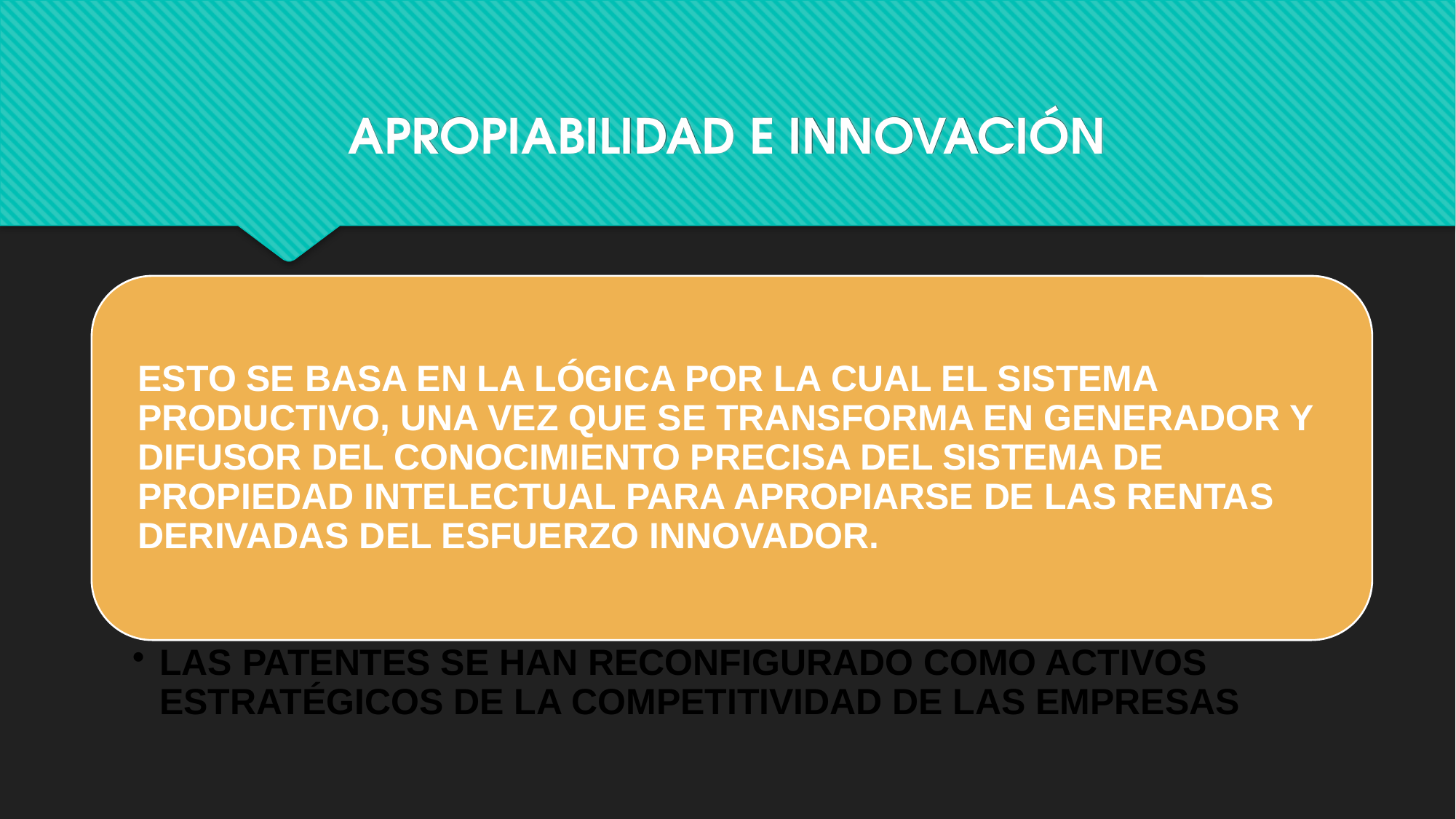

APROPIABILIDAD E INNOVACIÓN

ESTO SE BASA EN LA LÓGICA POR LA CUAL EL SISTEMA PRODUCTIVO, UNA VEZ QUE SE TRANSFORMA EN GENERADOR Y DIFUSOR DEL CONOCIMIENTO PRECISA DEL SISTEMA DE PROPIEDAD INTELECTUAL PARA APROPIARSE DE LAS RENTAS DERIVADAS DEL ESFUERZO INNOVADOR.
LAS PATENTES SE HAN RECONFIGURADO COMO ACTIVOS ESTRATÉGICOS DE LA COMPETITIVIDAD DE LAS EMPRESAS